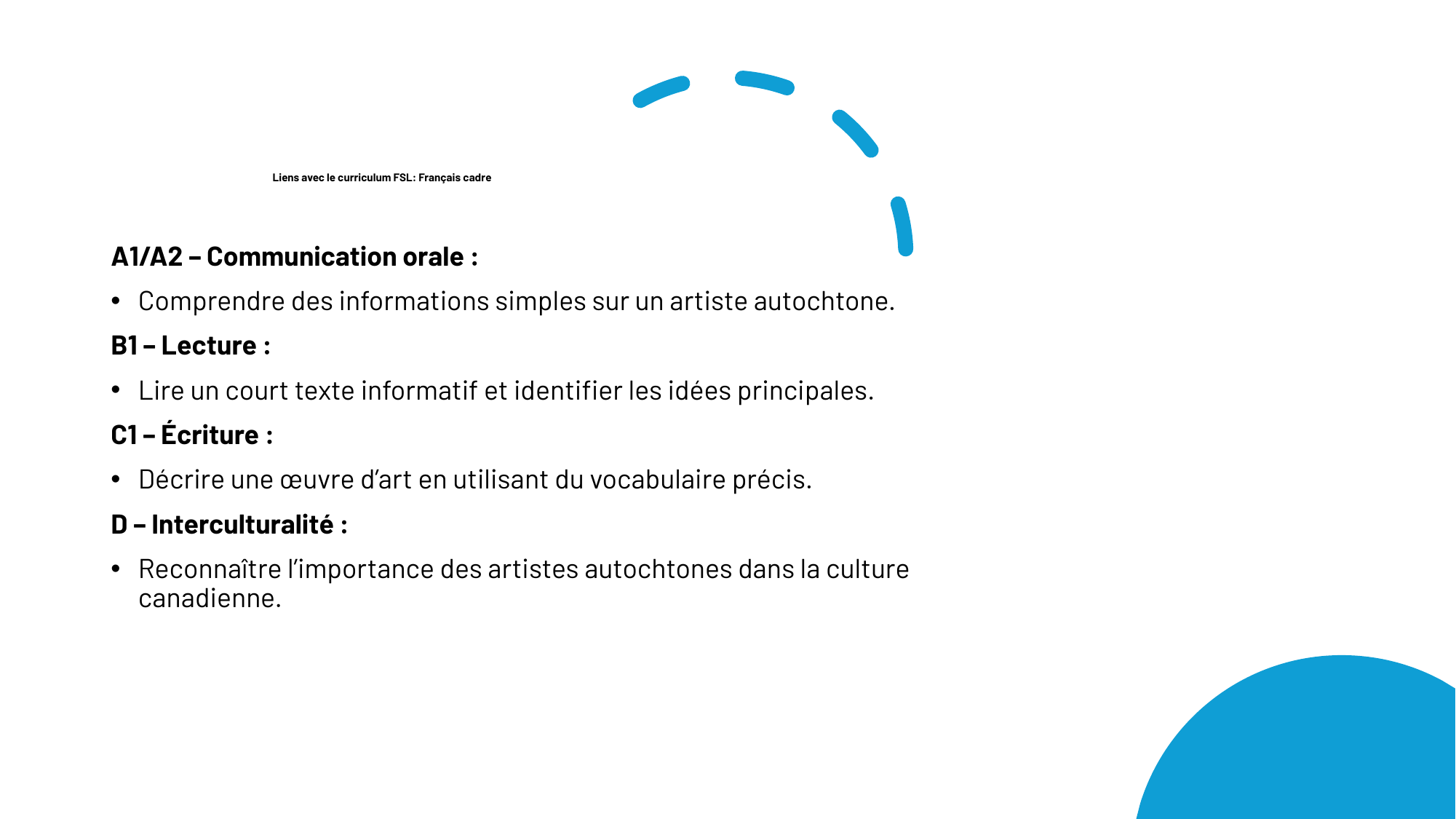

# Liens avec le curriculum FSL: Français cadre
A1/A2 – Communication orale :
Comprendre des informations simples sur un artiste autochtone.
B1 – Lecture :
Lire un court texte informatif et identifier les idées principales.
C1 – Écriture :
Décrire une œuvre d’art en utilisant du vocabulaire précis.
D – Interculturalité :
Reconnaître l’importance des artistes autochtones dans la culture canadienne.